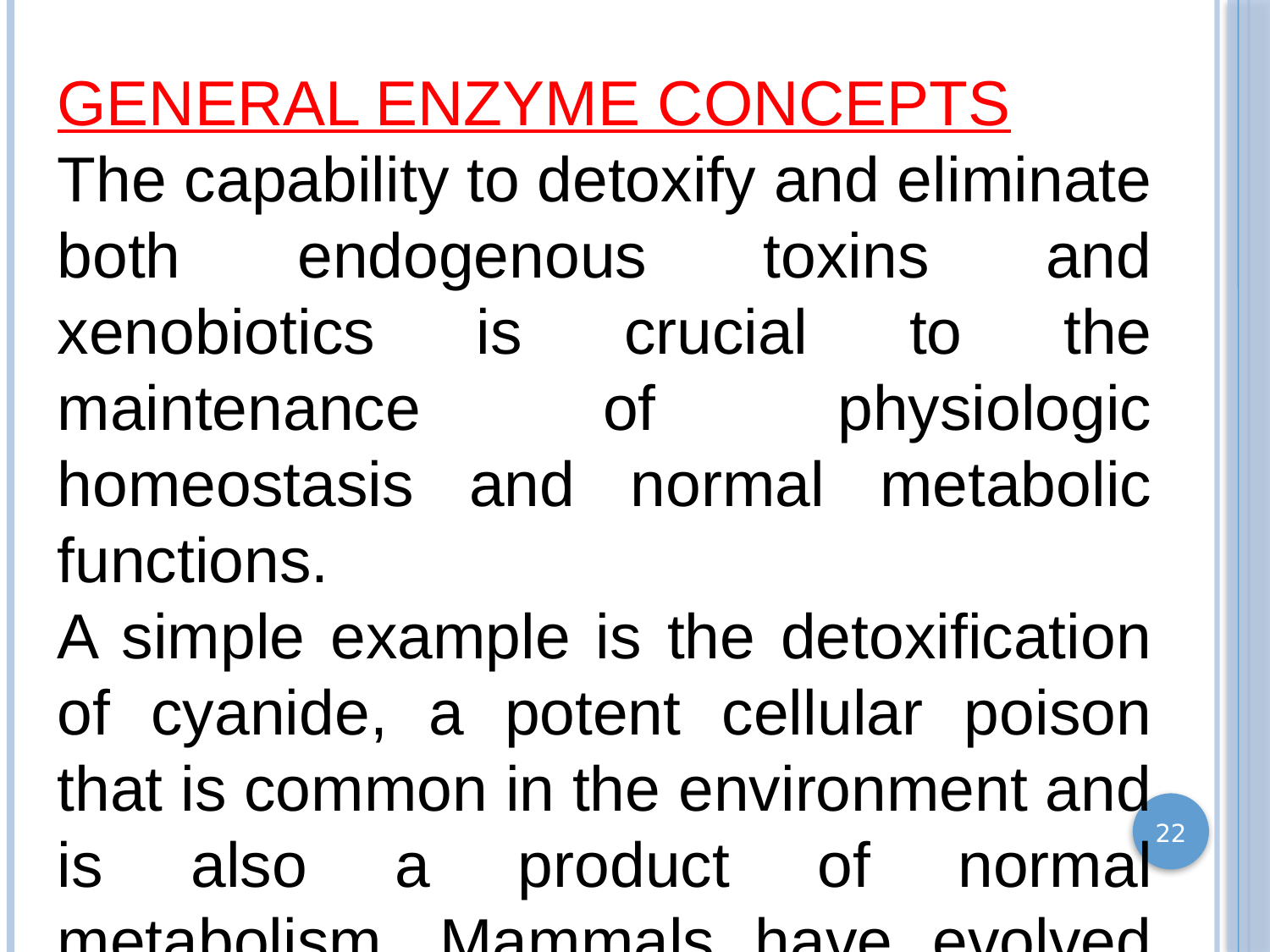

GENERAL ENZYME CONCEPTS
The capability to detoxify and eliminate both endogenous toxins and xenobiotics is crucial to the maintenance of physiologic homeostasis and normal metabolic functions.
A simple example is the detoxification of cyanide, a potent cellular poison that is common in the environment and is also a product of normal metabolism. Mammals have evolved the enzyme rhodenase, which combines cyanide with thiosulfate to create the less toxic, renally excreted compound thiocyanate.
22